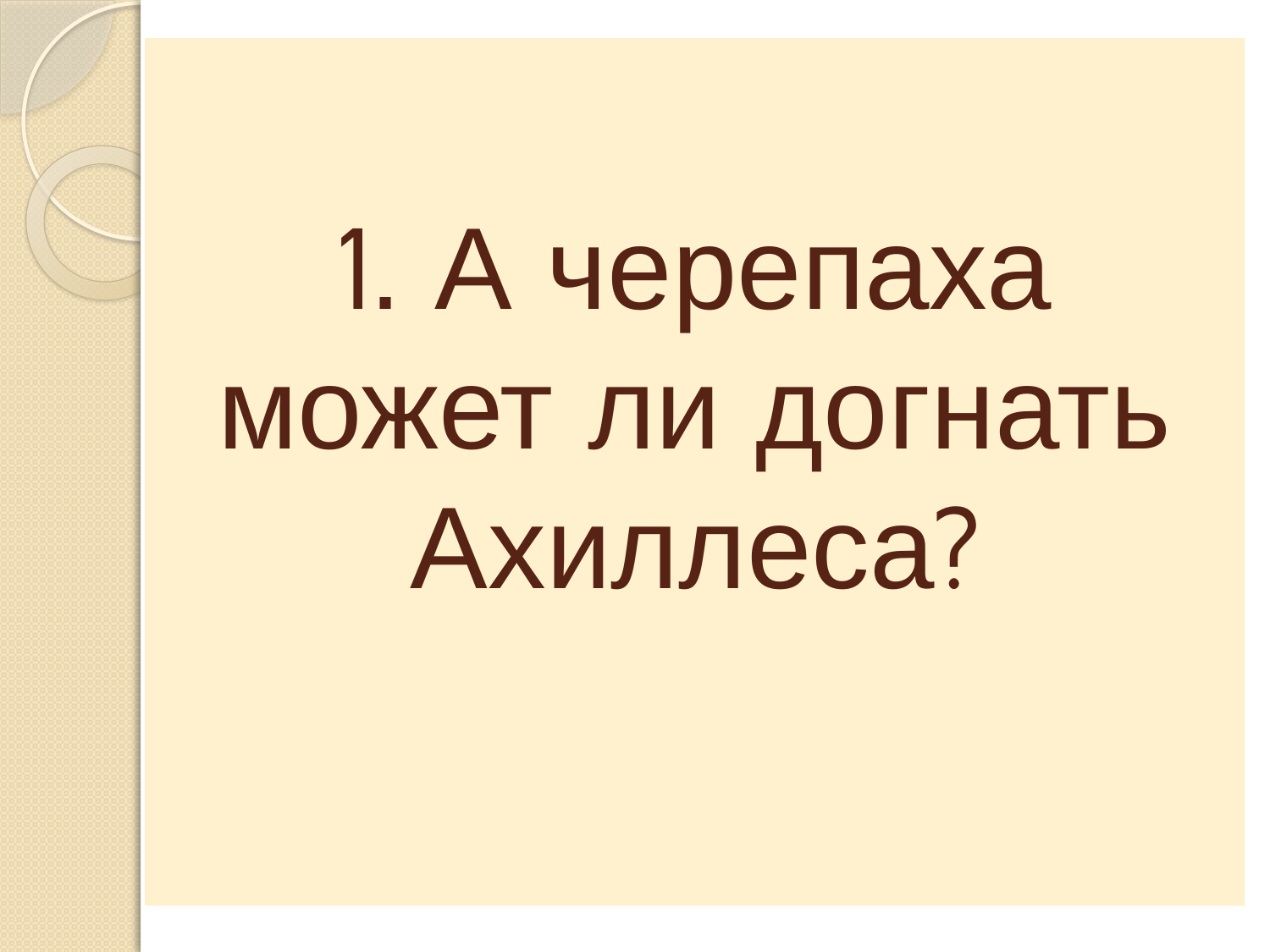

# 1. А черепаха может ли догнать Ахиллеса?